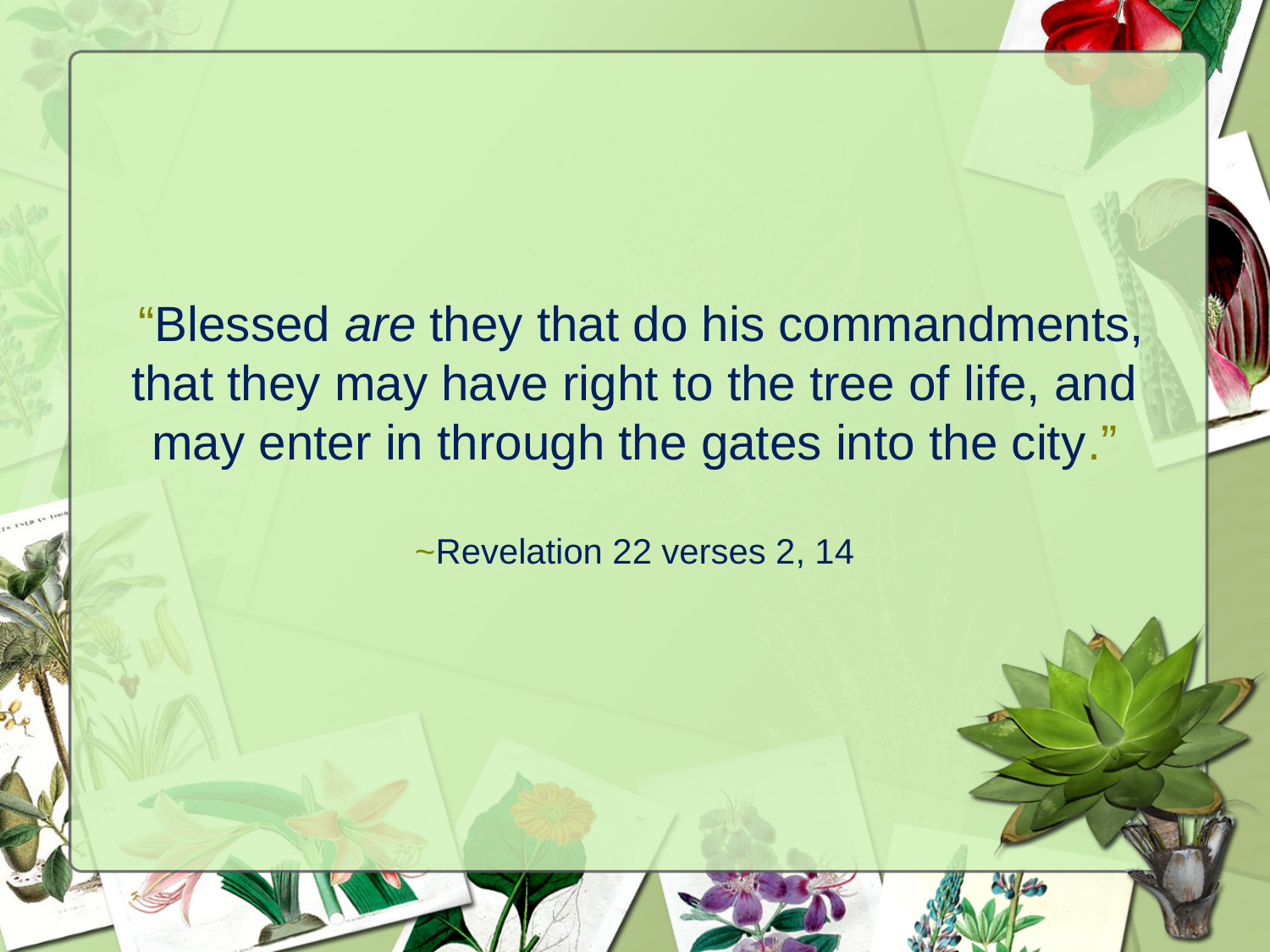

# “Blessed are they that do his commandments, that they may have right to the tree of life, and may enter in through the gates into the city.” ~Revelation 22 verses 2, 14